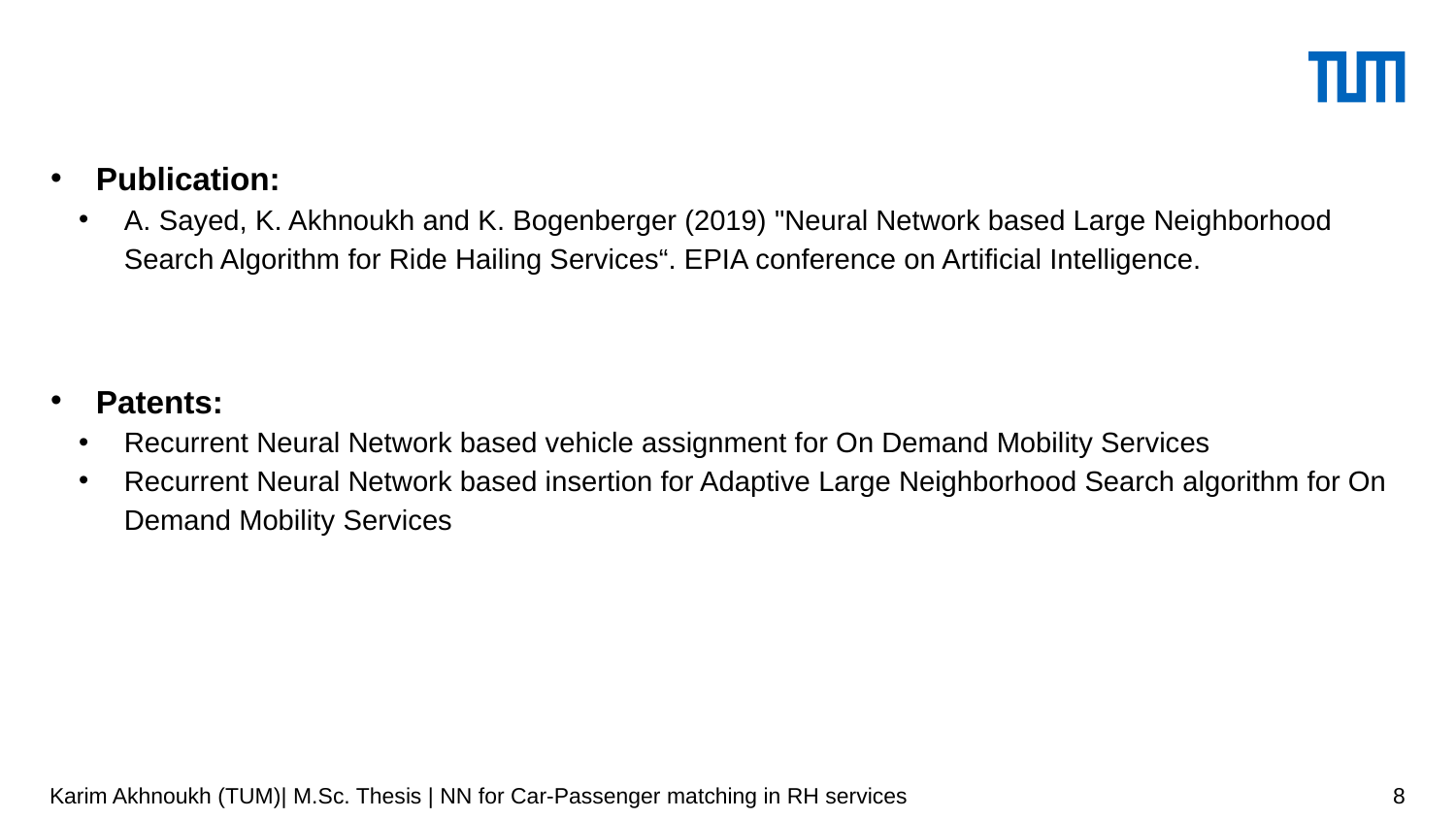

Publication:
A. Sayed, K. Akhnoukh and K. Bogenberger (2019) "Neural Network based Large Neighborhood Search Algorithm for Ride Hailing Services“. EPIA conference on Artificial Intelligence.

Patents:
Recurrent Neural Network based vehicle assignment for On Demand Mobility Services
Recurrent Neural Network based insertion for Adaptive Large Neighborhood Search algorithm for On Demand Mobility Services
Karim Akhnoukh (TUM)| M.Sc. Thesis | NN for Car-Passenger matching in RH services
8